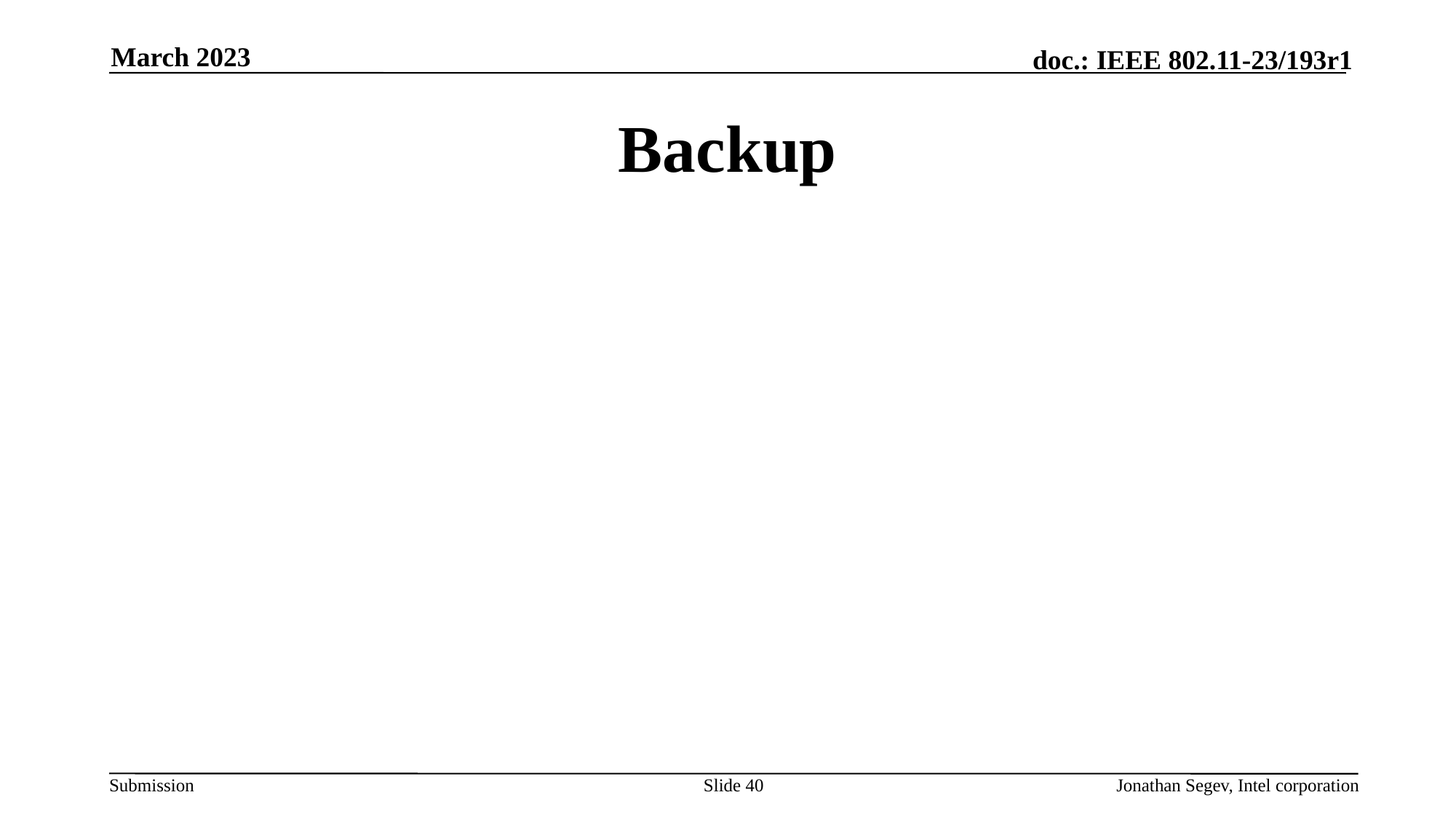

March 2023
# Backup

Slide 40
Jonathan Segev, Intel corporation